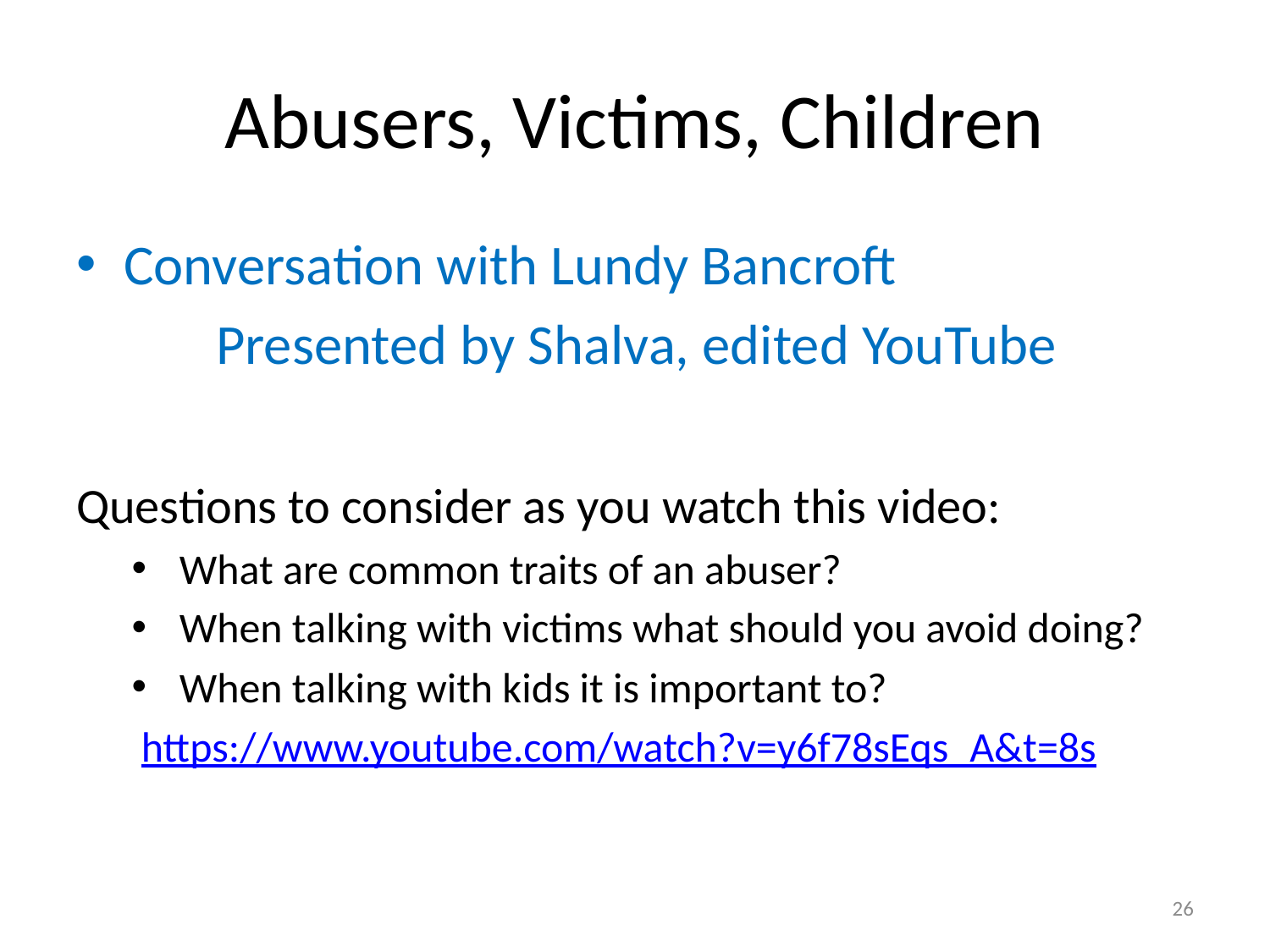

# Abusers, Victims, Children
Conversation with Lundy Bancroft
           Presented by Shalva, edited YouTube

Questions to consider as you watch this video:
What are common traits of an abuser?
When talking with victims what should you avoid doing?
When talking with kids it is important to?
 https://www.youtube.com/watch?v=y6f78sEqs_A&t=8s

26